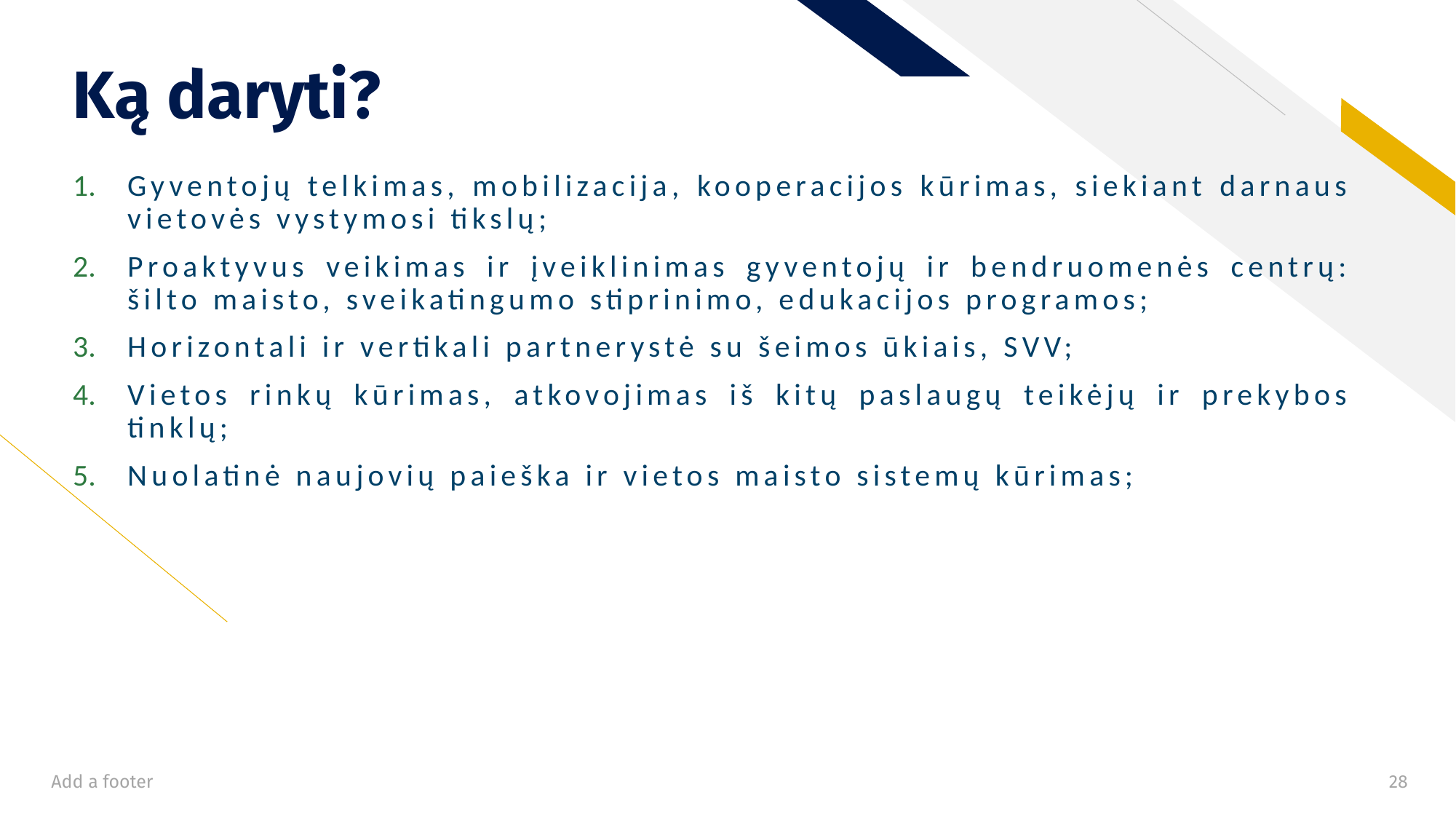

# Ką daryti?
Gyventojų telkimas, mobilizacija, kooperacijos kūrimas, siekiant darnaus vietovės vystymosi tikslų;
Proaktyvus veikimas ir įveiklinimas gyventojų ir bendruomenės centrų: šilto maisto, sveikatingumo stiprinimo, edukacijos programos;
Horizontali ir vertikali partnerystė su šeimos ūkiais, SVV;
Vietos rinkų kūrimas, atkovojimas iš kitų paslaugų teikėjų ir prekybos tinklų;
Nuolatinė naujovių paieška ir vietos maisto sistemų kūrimas;
Add a footer
28